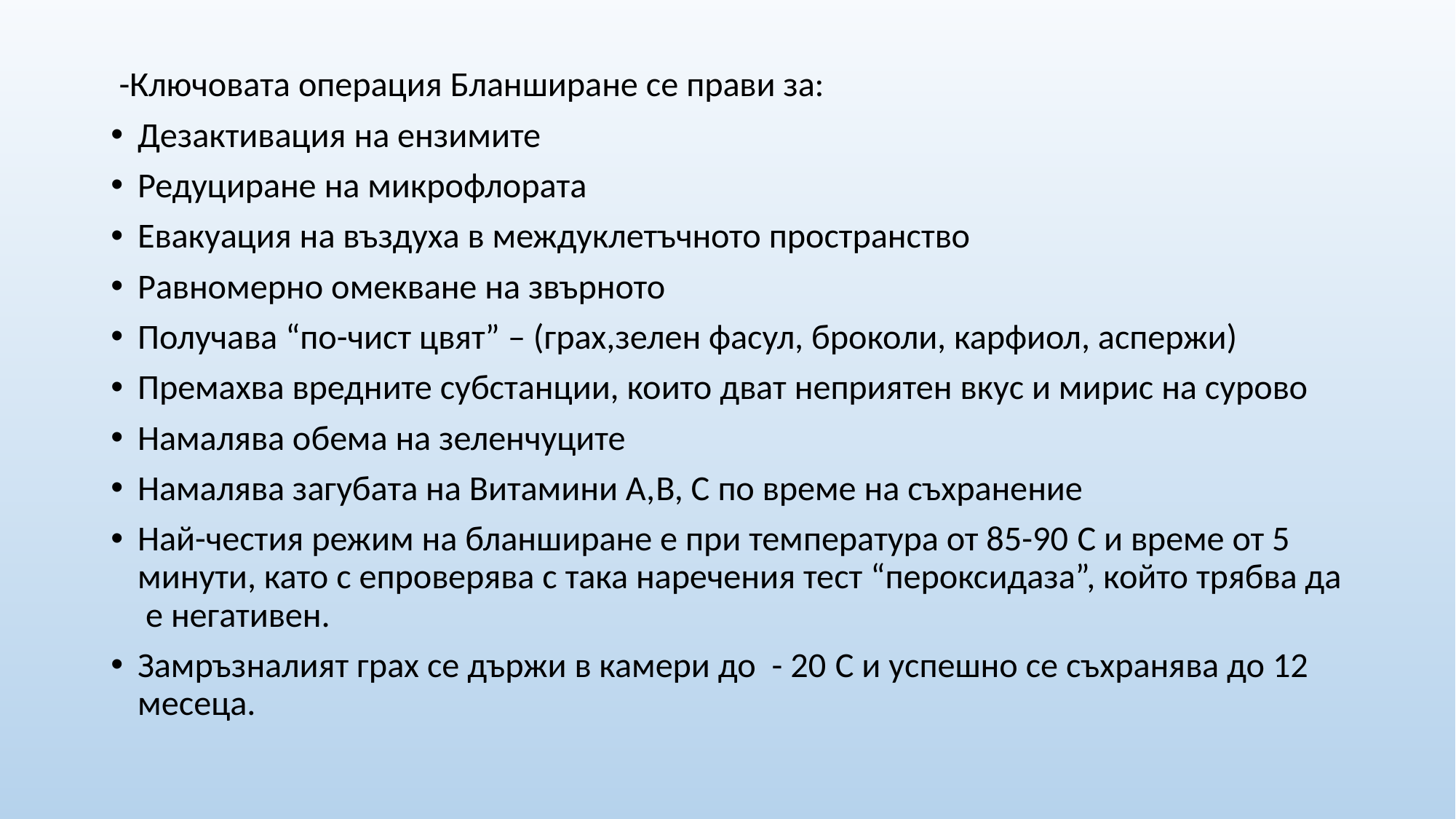

-Ключовата операция Бланширане се прави за:
Дезактивация на ензимите
Редуциране на микрофлората
Евакуация на въздуха в междуклетъчното пространство
Равномерно омекване на звърното
Получава “по-чист цвят” – (грах,зелен фасул, броколи, карфиол, аспержи)
Премахва вредните субстанции, които дват неприятен вкус и мирис на сурово
Намалява обема на зеленчуците
Намалява загубата на Витамини А,B, C по време на съхранение
Най-честия режим на бланширане е при температура от 85-90 C и време от 5 минути, като с епроверява с така наречения тест “пероксидаза”, който трябва да  е негативен.
Замръзналият грах се държи в камери до  - 20 C и успешно се съхранява до 12 месеца.